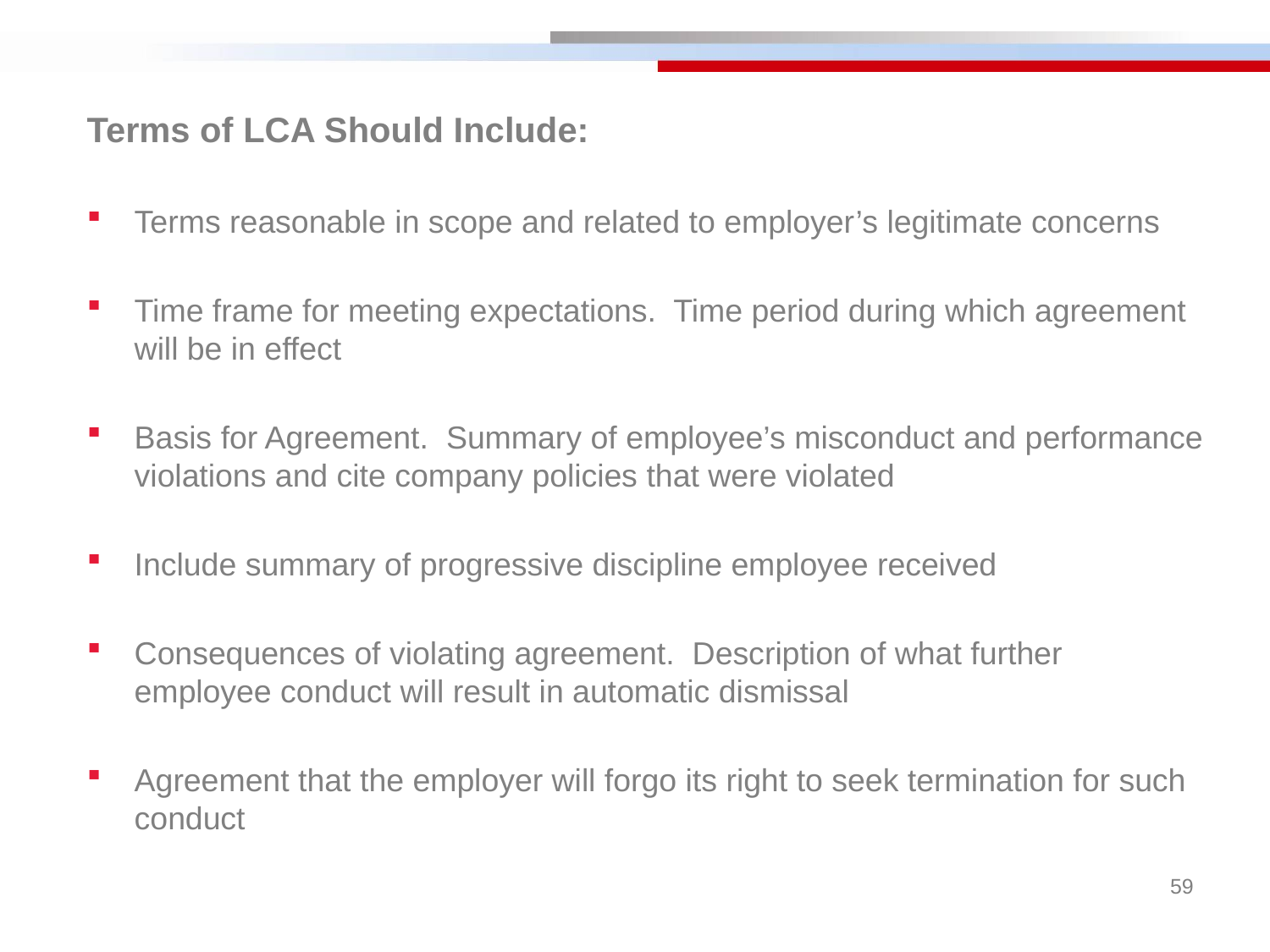

Terms of LCA Should Include:

Terms reasonable in scope and related to employer’s legitimate concerns

Time frame for meeting expectations.  Time period during which agreement will be in effect

Basis for Agreement.  Summary of employee’s misconduct and performance violations and cite company policies that were violated

Include summary of progressive discipline employee received

Consequences of violating agreement.  Description of what further employee conduct will result in automatic dismissal

Agreement that the employer will forgo its right to seek termination for such conduct
59